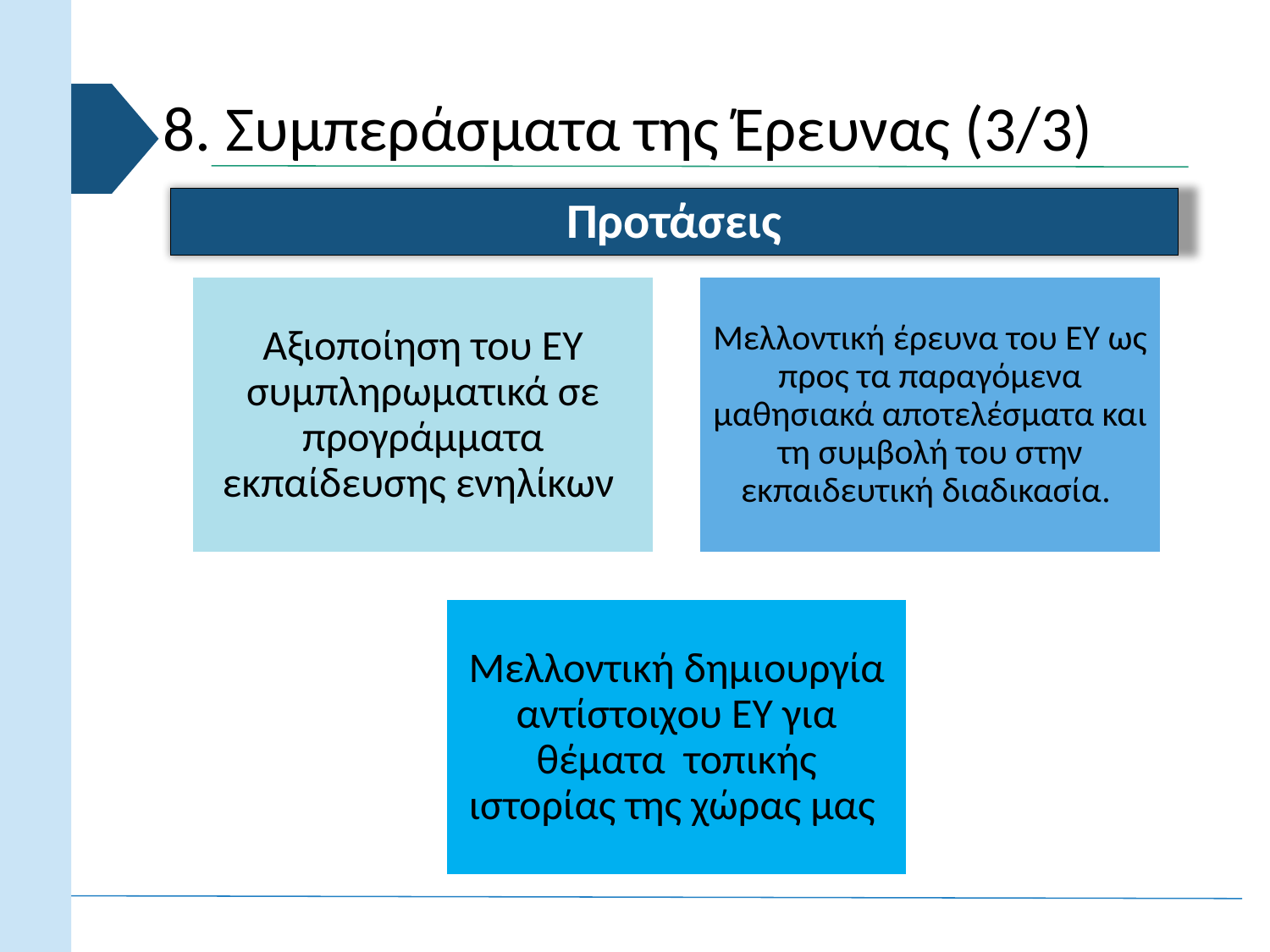

8. Συμπεράσματα της Έρευνας (3/3)
Προτάσεις
Αξιοποίηση του ΕΥ συμπληρωματικά σε προγράμματα εκπαίδευσης ενηλίκων
Μελλοντική έρευνα του ΕΥ ως προς τα παραγόμενα μαθησιακά αποτελέσματα και τη συμβολή του στην εκπαιδευτική διαδικασία.
Μελλοντική δημιουργία αντίστοιχου ΕΥ για θέματα  τοπικής ιστορίας της χώρας μας